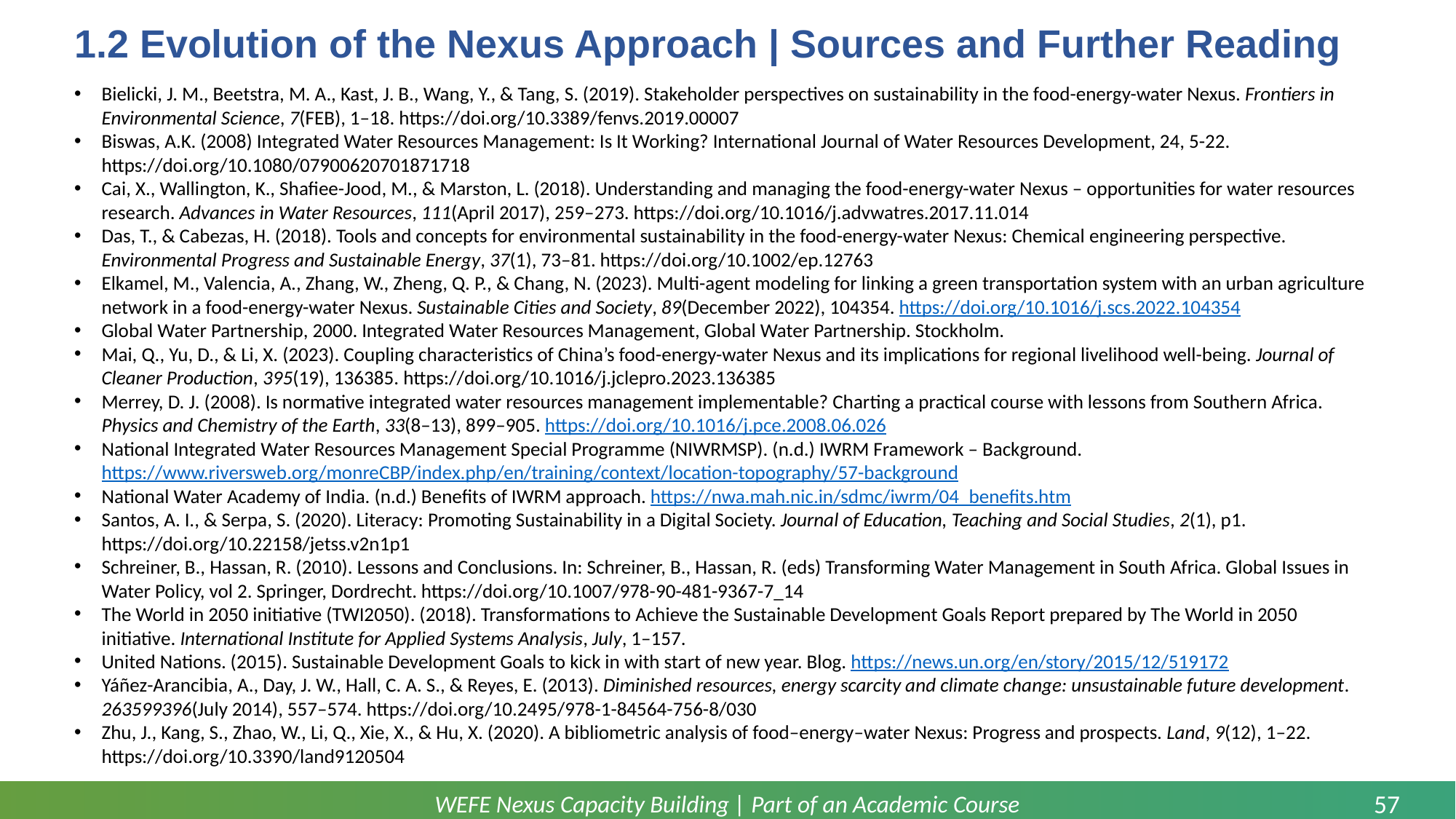

# 1.2 Evolution of the Nexus Approach | Sources and Further Reading
Bielicki, J. M., Beetstra, M. A., Kast, J. B., Wang, Y., & Tang, S. (2019). Stakeholder perspectives on sustainability in the food-energy-water Nexus. Frontiers in Environmental Science, 7(FEB), 1–18. https://doi.org/10.3389/fenvs.2019.00007
Biswas, A.K. (2008) Integrated Water Resources Management: Is It Working? International Journal of Water Resources Development, 24, 5-22.
https://doi.org/10.1080/07900620701871718
Cai, X., Wallington, K., Shafiee-Jood, M., & Marston, L. (2018). Understanding and managing the food-energy-water Nexus – opportunities for water resources research. Advances in Water Resources, 111(April 2017), 259–273. https://doi.org/10.1016/j.advwatres.2017.11.014
Das, T., & Cabezas, H. (2018). Tools and concepts for environmental sustainability in the food-energy-water Nexus: Chemical engineering perspective. Environmental Progress and Sustainable Energy, 37(1), 73–81. https://doi.org/10.1002/ep.12763
Elkamel, M., Valencia, A., Zhang, W., Zheng, Q. P., & Chang, N. (2023). Multi-agent modeling for linking a green transportation system with an urban agriculture network in a food-energy-water Nexus. Sustainable Cities and Society, 89(December 2022), 104354. https://doi.org/10.1016/j.scs.2022.104354
Global Water Partnership, 2000. Integrated Water Resources Management, Global Water Partnership. Stockholm.
Mai, Q., Yu, D., & Li, X. (2023). Coupling characteristics of China’s food-energy-water Nexus and its implications for regional livelihood well-being. Journal of Cleaner Production, 395(19), 136385. https://doi.org/10.1016/j.jclepro.2023.136385
Merrey, D. J. (2008). Is normative integrated water resources management implementable? Charting a practical course with lessons from Southern Africa. Physics and Chemistry of the Earth, 33(8–13), 899–905. https://doi.org/10.1016/j.pce.2008.06.026
National Integrated Water Resources Management Special Programme (NIWRMSP). (n.d.) IWRM Framework – Background. https://www.riversweb.org/monreCBP/index.php/en/training/context/location-topography/57-background
National Water Academy of India. (n.d.) Benefits of IWRM approach. https://nwa.mah.nic.in/sdmc/iwrm/04_benefits.htm
Santos, A. I., & Serpa, S. (2020). Literacy: Promoting Sustainability in a Digital Society. Journal of Education, Teaching and Social Studies, 2(1), p1. https://doi.org/10.22158/jetss.v2n1p1
Schreiner, B., Hassan, R. (2010). Lessons and Conclusions. In: Schreiner, B., Hassan, R. (eds) Transforming Water Management in South Africa. Global Issues in Water Policy, vol 2. Springer, Dordrecht. https://doi.org/10.1007/978-90-481-9367-7_14
The World in 2050 initiative (TWI2050). (2018). Transformations to Achieve the Sustainable Development Goals Report prepared by The World in 2050 initiative. International Institute for Applied Systems Analysis, July, 1–157.
United Nations. (2015). Sustainable Development Goals to kick in with start of new year. Blog. https://news.un.org/en/story/2015/12/519172
Yáñez-Arancibia, A., Day, J. W., Hall, C. A. S., & Reyes, E. (2013). Diminished resources, energy scarcity and climate change: unsustainable future development. 263599396(July 2014), 557–574. https://doi.org/10.2495/978-1-84564-756-8/030
Zhu, J., Kang, S., Zhao, W., Li, Q., Xie, X., & Hu, X. (2020). A bibliometric analysis of food–energy–water Nexus: Progress and prospects. Land, 9(12), 1–22. https://doi.org/10.3390/land9120504